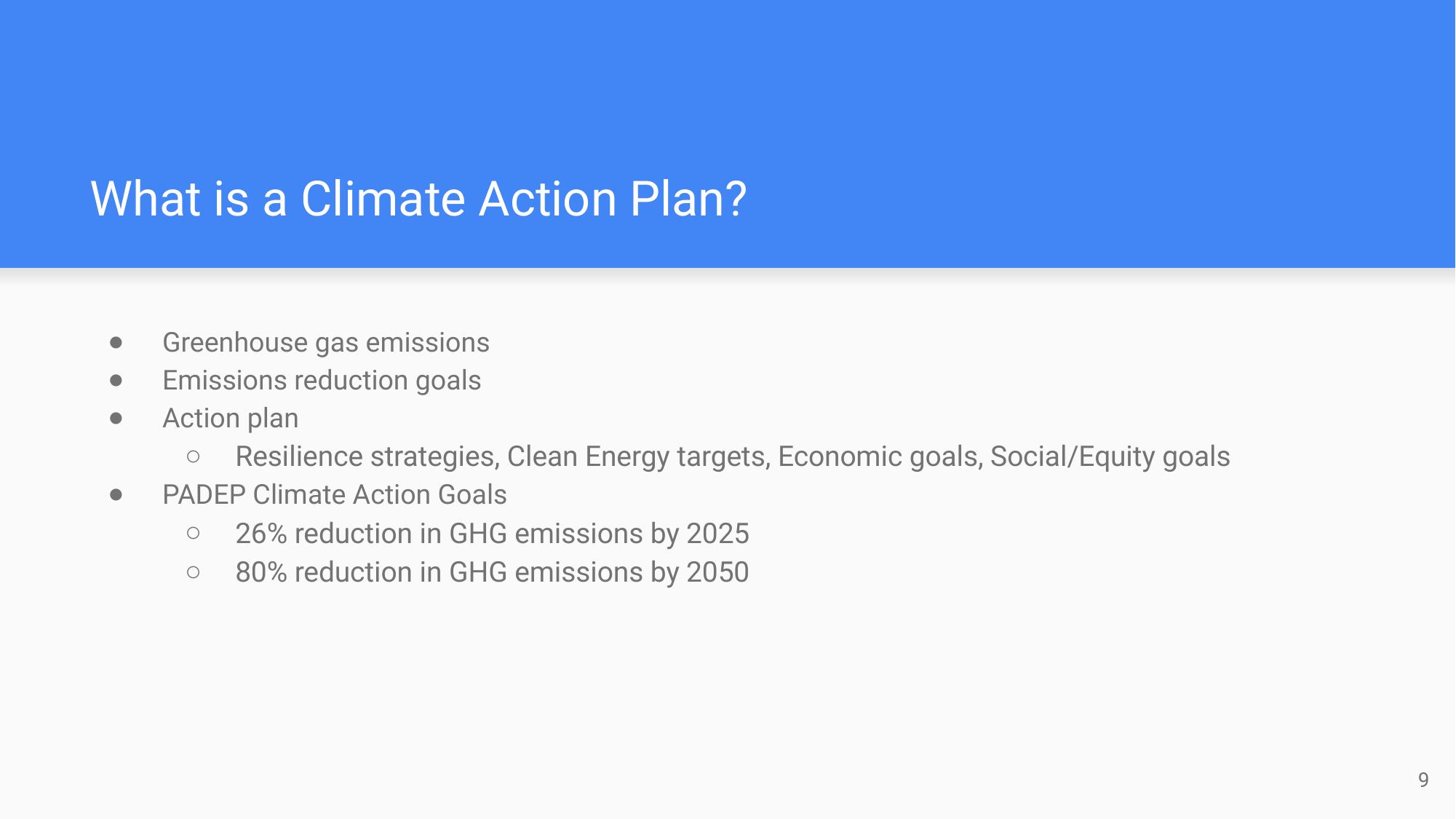

# What is a Climate Action Plan?
Greenhouse gas emissions
Emissions reduction goals
Action plan
Resilience strategies, Clean Energy targets, Economic goals, Social/Equity goals
PADEP Climate Action Goals
26% reduction in GHG emissions by 2025
80% reduction in GHG emissions by 2050
9